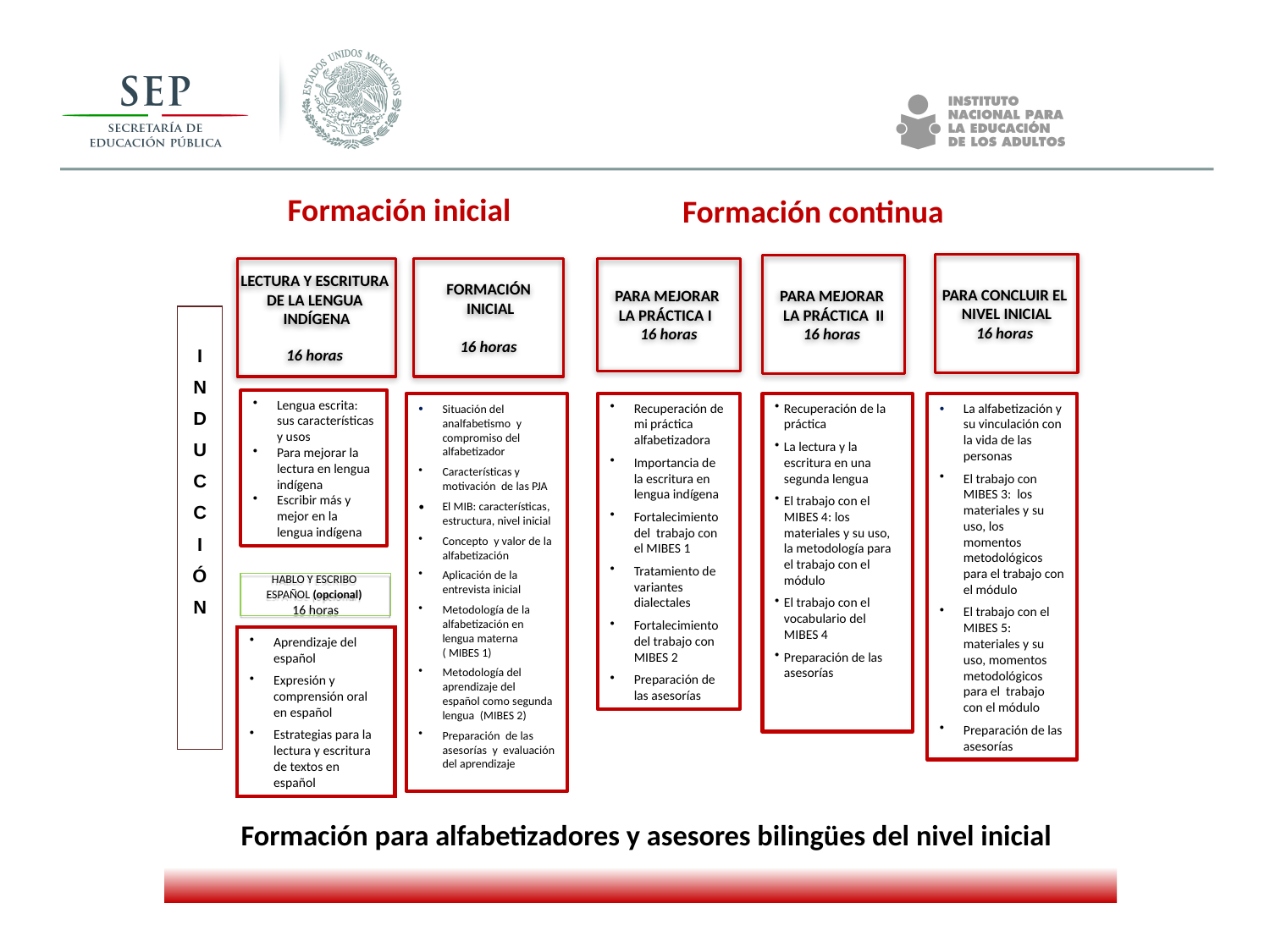

Formación inicial
Formación continua
PARA CONCLUIR EL
NIVEL INICIAL
16 horas
PARA MEJORAR
LA PRÁCTICA  II
16 horas
LECTURA Y ESCRITURA
DE LA LENGUA
INDÍGENA

16 horas
FORMACIÓN
 INICIAL

16 horas
PARA MEJORAR
LA PRÁCTICA I
16 horas

I
N
D
U
C
C
I
Ó
N

Lengua escrita: sus características y usos
Para mejorar la lectura en lengua indígena
Escribir más y mejor en la lengua indígena
Recuperación de mi práctica alfabetizadora
Importancia de la escritura en lengua indígena
Fortalecimiento  del  trabajo con el MIBES 1
Tratamiento de  variantes dialectales
Fortalecimiento  del trabajo con MIBES 2
Preparación de las asesorías
Recuperación de la práctica
La lectura y la escritura en una segunda lengua
El trabajo con el MIBES 4: los materiales y su uso, la metodología para el trabajo con el módulo
El trabajo con el vocabulario del MIBES 4
Preparación de las asesorías

•	Situación del analfabetismo  y compromiso del alfabetizador
Características y motivación  de las PJA
•	El MIB: características, estructura, nivel inicial
Concepto  y valor de la alfabetización
Aplicación de la entrevista inicial
Metodología de la alfabetización en lengua materna ( MIBES 1)
Metodología del aprendizaje del  español como segunda lengua  (MIBES 2)
Preparación  de las asesorías  y  evaluación del aprendizaje
•	La alfabetización y su vinculación con la vida de las personas
El trabajo con MIBES 3:  los materiales y su uso, los momentos metodológicos para el trabajo con el módulo
El trabajo con el MIBES 5: materiales y su uso, momentos metodológicos para el  trabajo con el módulo
Preparación de las asesorías
HABLO Y ESCRIBO
ESPAÑOL (opcional)
16 horas
Aprendizaje del español
Expresión y comprensión oral en español
Estrategias para la lectura y escritura de textos en español
Formación para alfabetizadores y asesores bilingües del nivel inicial